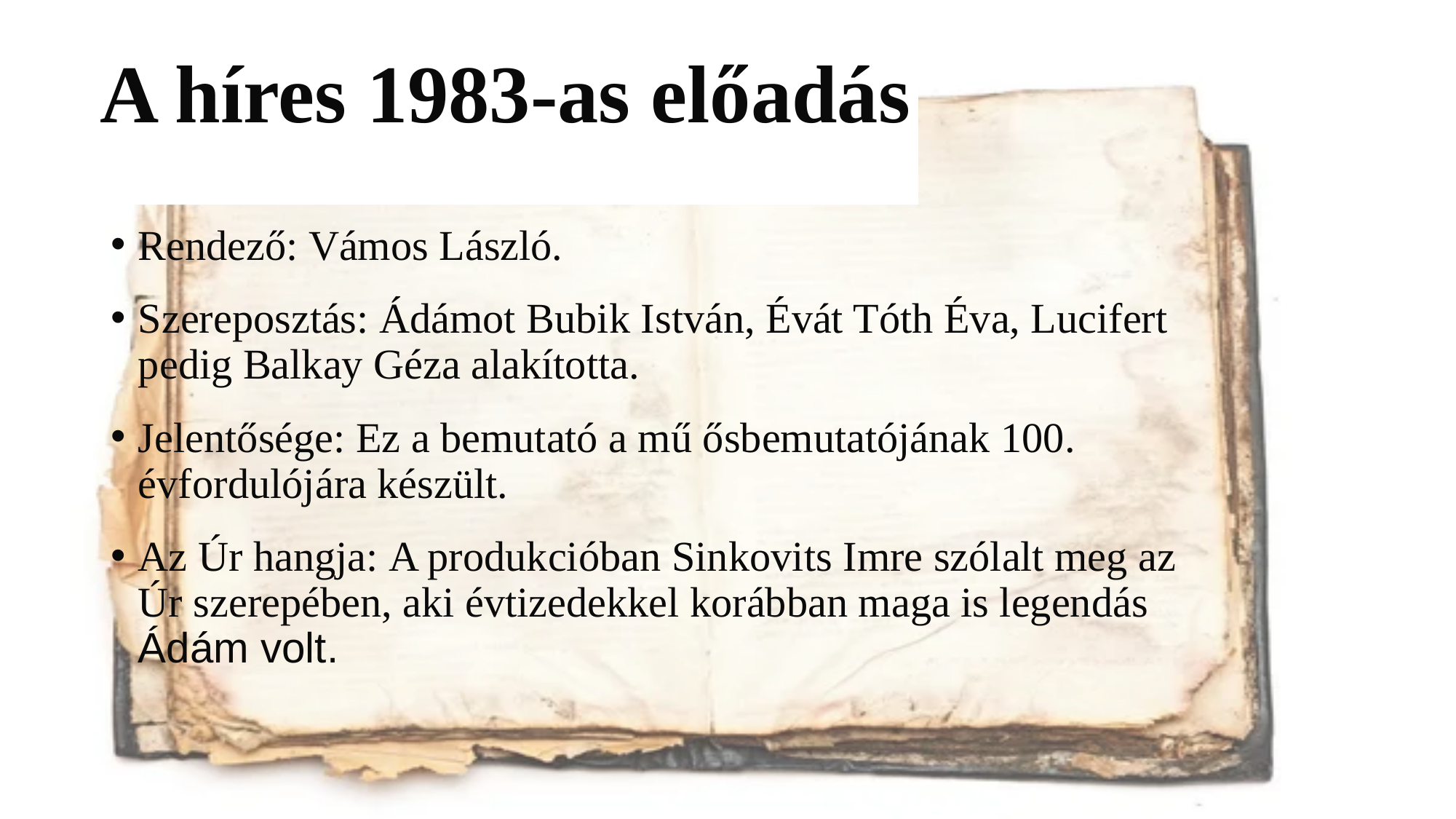

A híres 1983-as előadás

# A híres 1983-as előadás

Rendező: Vámos László.
Szereposztás: Ádámot Bubik István, Évát Tóth Éva, Lucifert pedig Balkay Géza alakította.
Jelentősége: Ez a bemutató a mű ősbemutatójának 100. évfordulójára készült.
Az Úr hangja: A produkcióban Sinkovits Imre szólalt meg az Úr szerepében, aki évtizedekkel korábban maga is legendás Ádám volt.